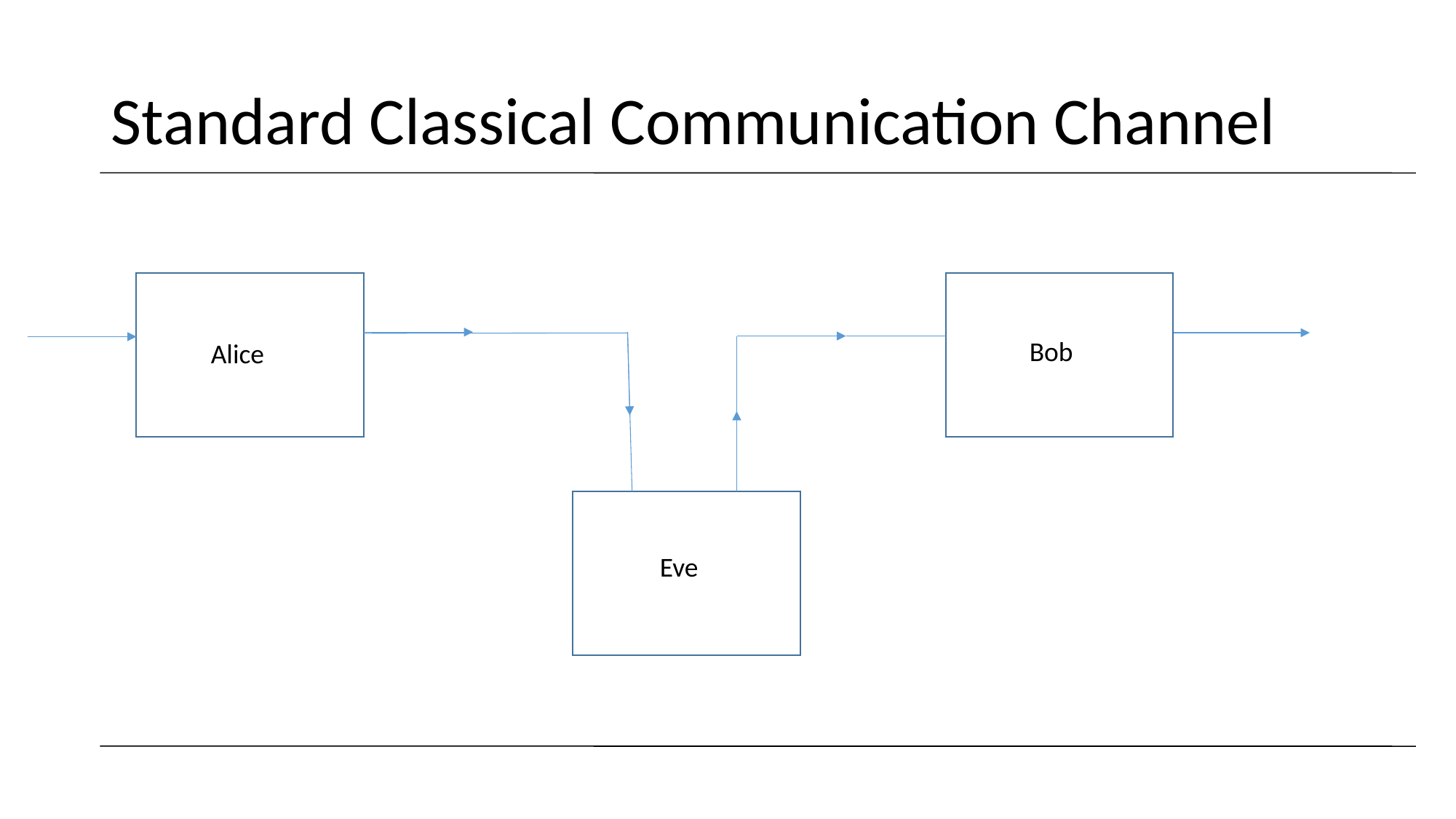

# Standard Classical Communication Channel

Bob
Alice

Eve